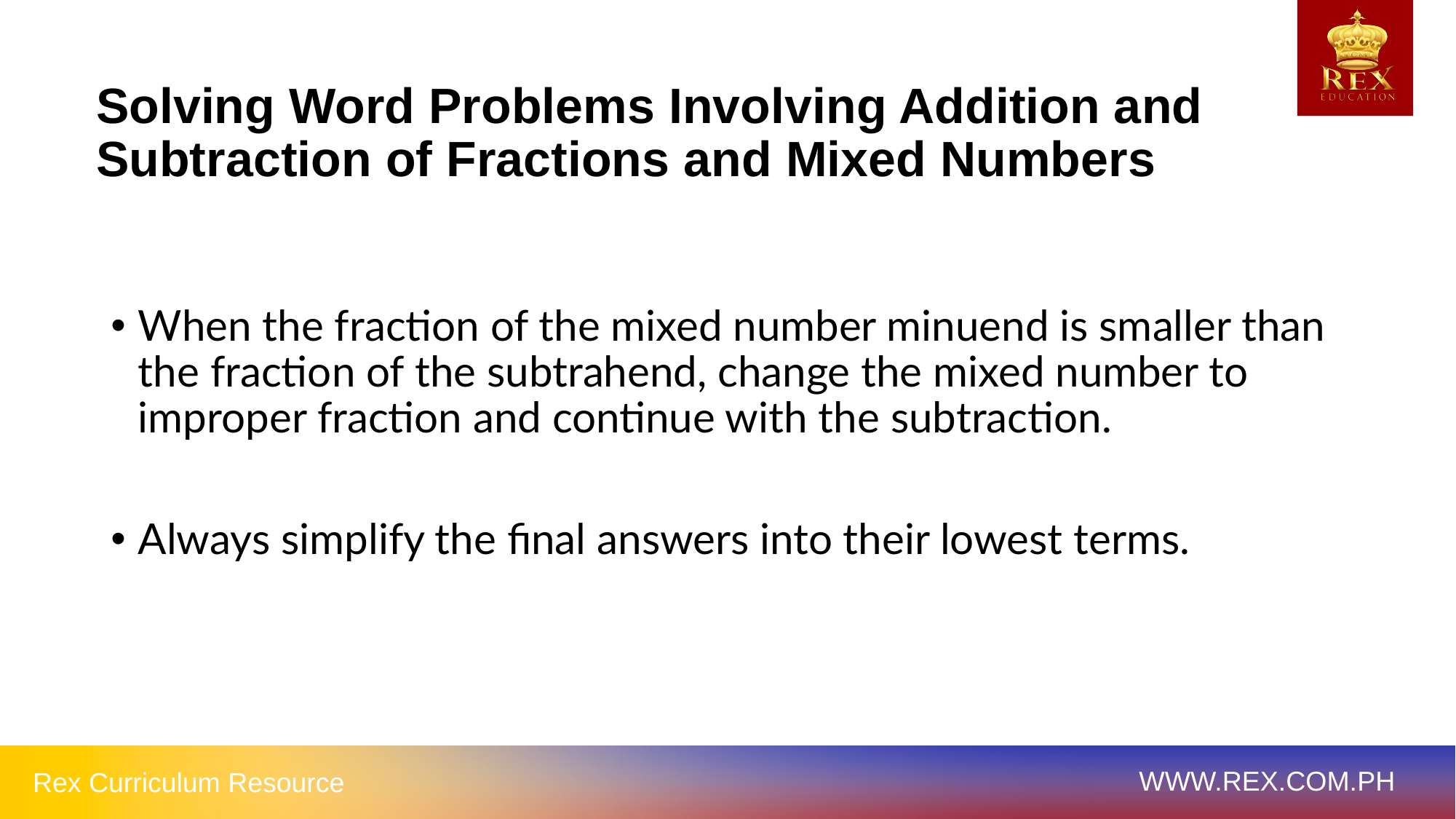

# Solving Word Problems Involving Addition and Subtraction of Fractions and Mixed Numbers
When the fraction of the mixed number minuend is smaller than the fraction of the subtrahend, change the mixed number to improper fraction and continue with the subtraction.

Always simplify the final answers into their lowest terms.